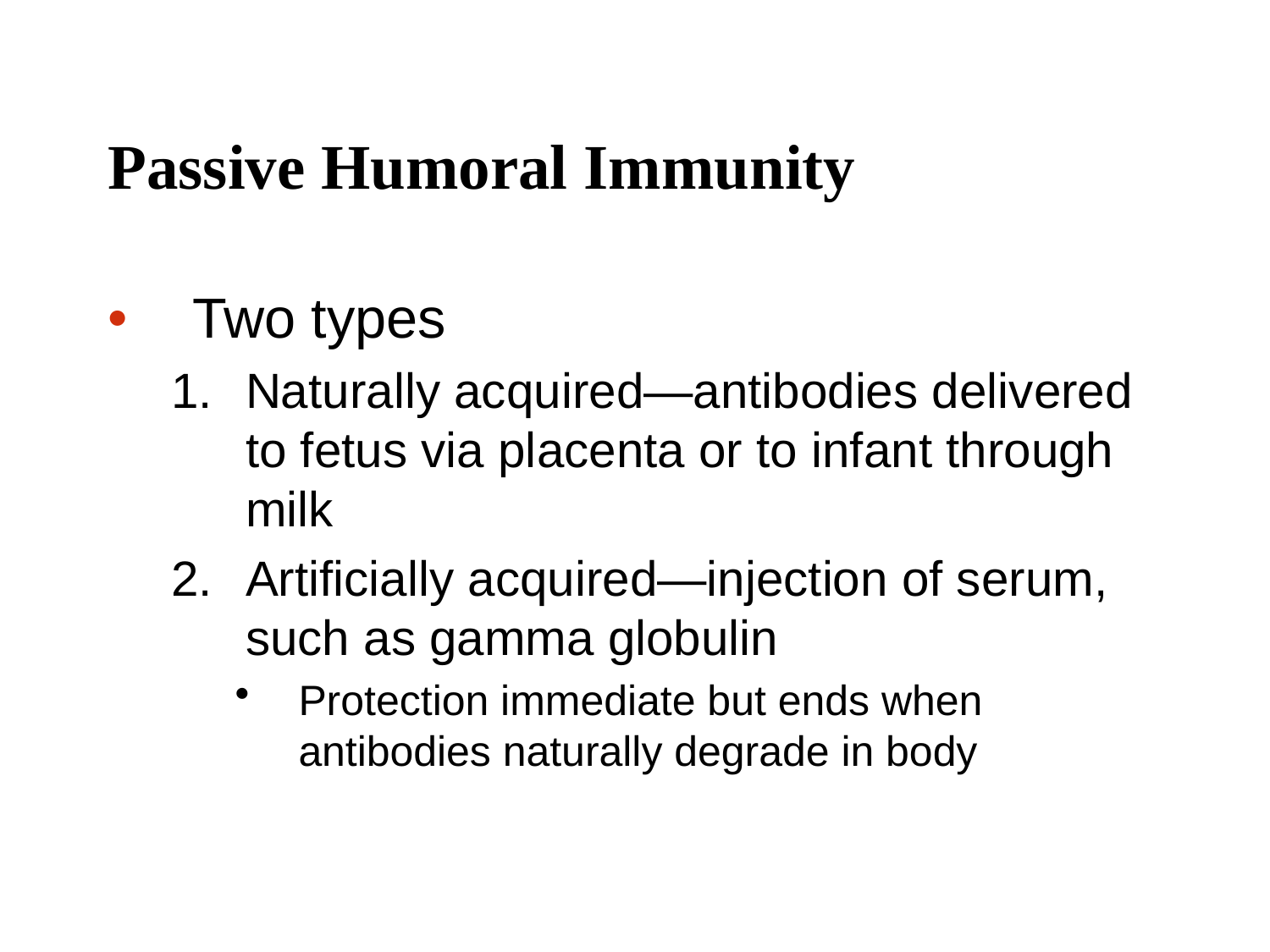

# Passive Humoral Immunity
Two types
Naturally acquired—antibodies delivered to fetus via placenta or to infant through milk
Artificially acquired—injection of serum, such as gamma globulin
Protection immediate but ends when antibodies naturally degrade in body